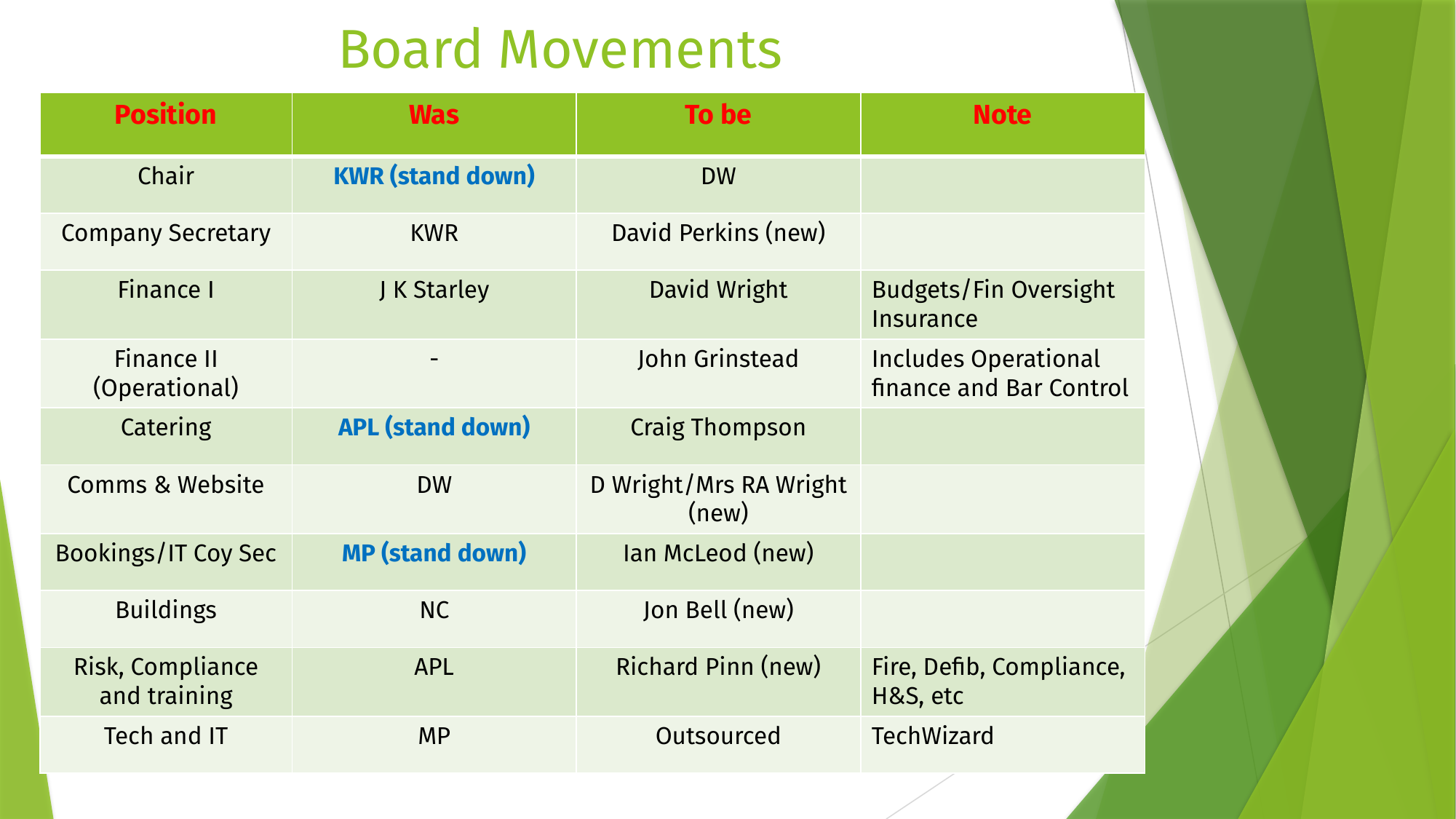

# Board Movements
| Position | Was | To be | Note |
| --- | --- | --- | --- |
| Chair | KWR (stand down) | DW |  |
| Company Secretary | KWR | David Perkins (new) |  |
| Finance I | J K Starley | David Wright | Budgets/Fin Oversight Insurance |
| Finance II (Operational) | - | John Grinstead | Includes Operational finance and Bar Control |
| Catering | APL (stand down) | Craig Thompson |  |
| Comms & Website | DW | D Wright/Mrs RA Wright (new) |  |
| Bookings/IT Coy Sec | MP (stand down) | Ian McLeod (new) |  |
| Buildings | NC | Jon Bell (new) |  |
| Risk, Compliance and training | APL | Richard Pinn (new) | Fire, Defib, Compliance, H&S, etc |
| Tech and IT | MP | Outsourced | TechWizard |